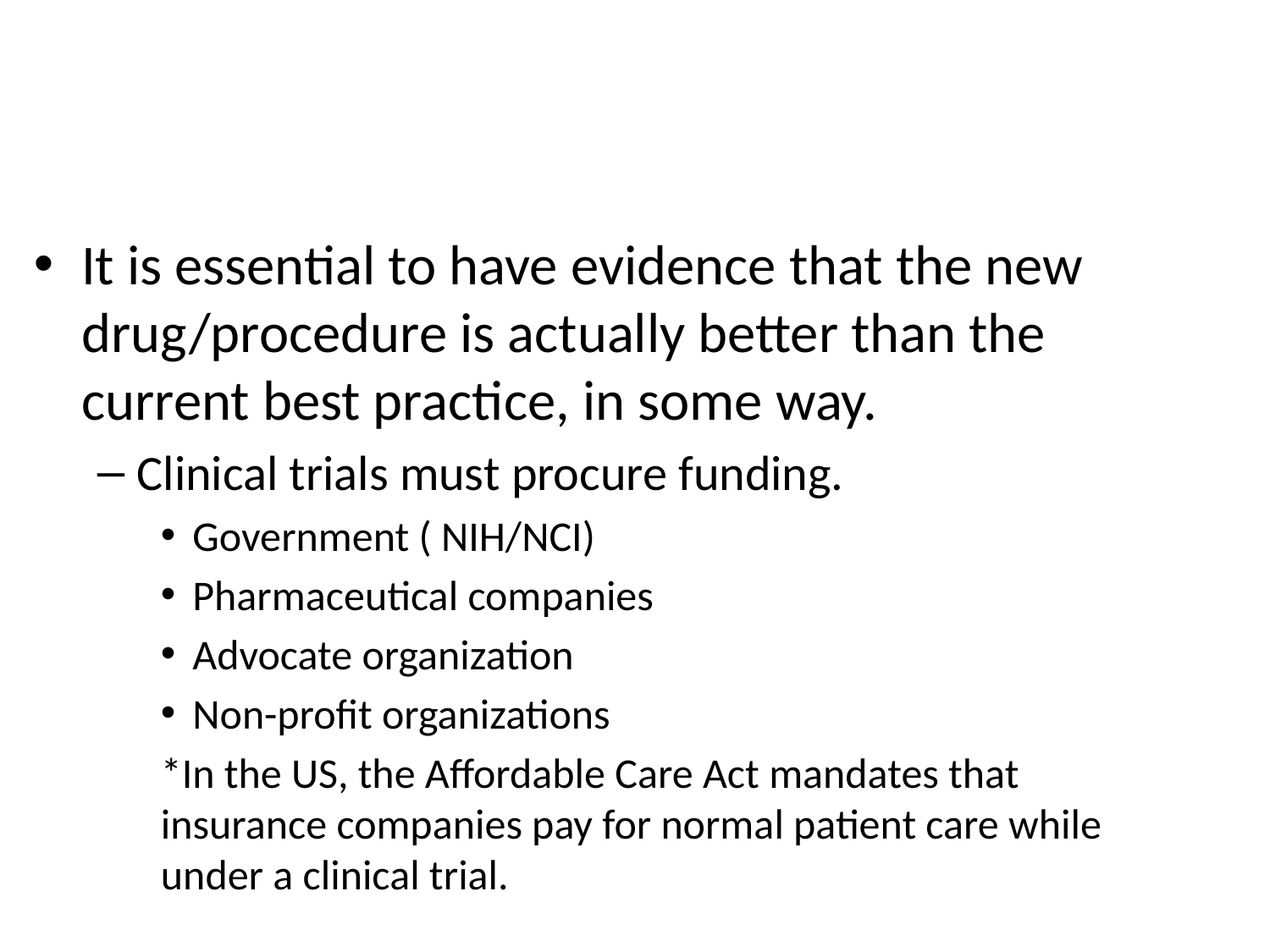

#
It is essential to have evidence that the new drug/procedure is actually better than the current best practice, in some way.
Clinical trials must procure funding.
Government ( NIH/NCI)
Pharmaceutical companies
Advocate organization
Non-profit organizations
*In the US, the Affordable Care Act mandates that insurance companies pay for normal patient care while under a clinical trial.